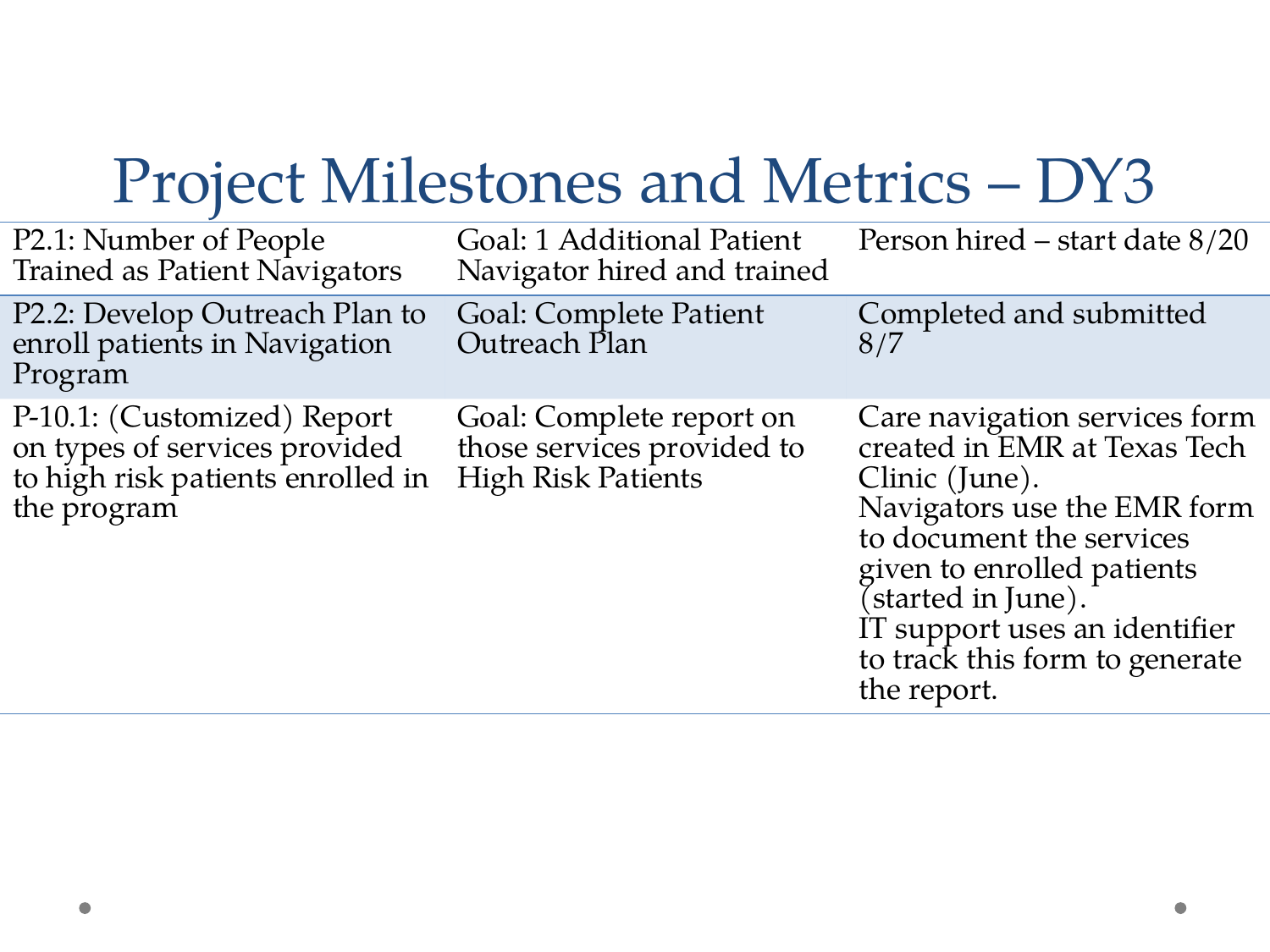

# Project Milestones and Metrics – DY3
| P2.1: Number of People  Trained as Patient Navigators | Goal: 1 Additional Patient Navigator hired and trained | Person hired – start date 8/20 |
| --- | --- | --- |
| P2.2: Develop Outreach Plan to enroll patients in Navigation Program | Goal: Complete Patient Outreach Plan | Completed and submitted 8/7 |
| P-10.1: (Customized) Report on types of services provided to high risk patients enrolled in the program | Goal: Complete report on those services provided to High Risk Patients | Care navigation services form created in EMR at Texas Tech Clinic (June). Navigators use the EMR form to document the services given to enrolled patients (started in June). IT support uses an identifier to track this form to generate the report. |